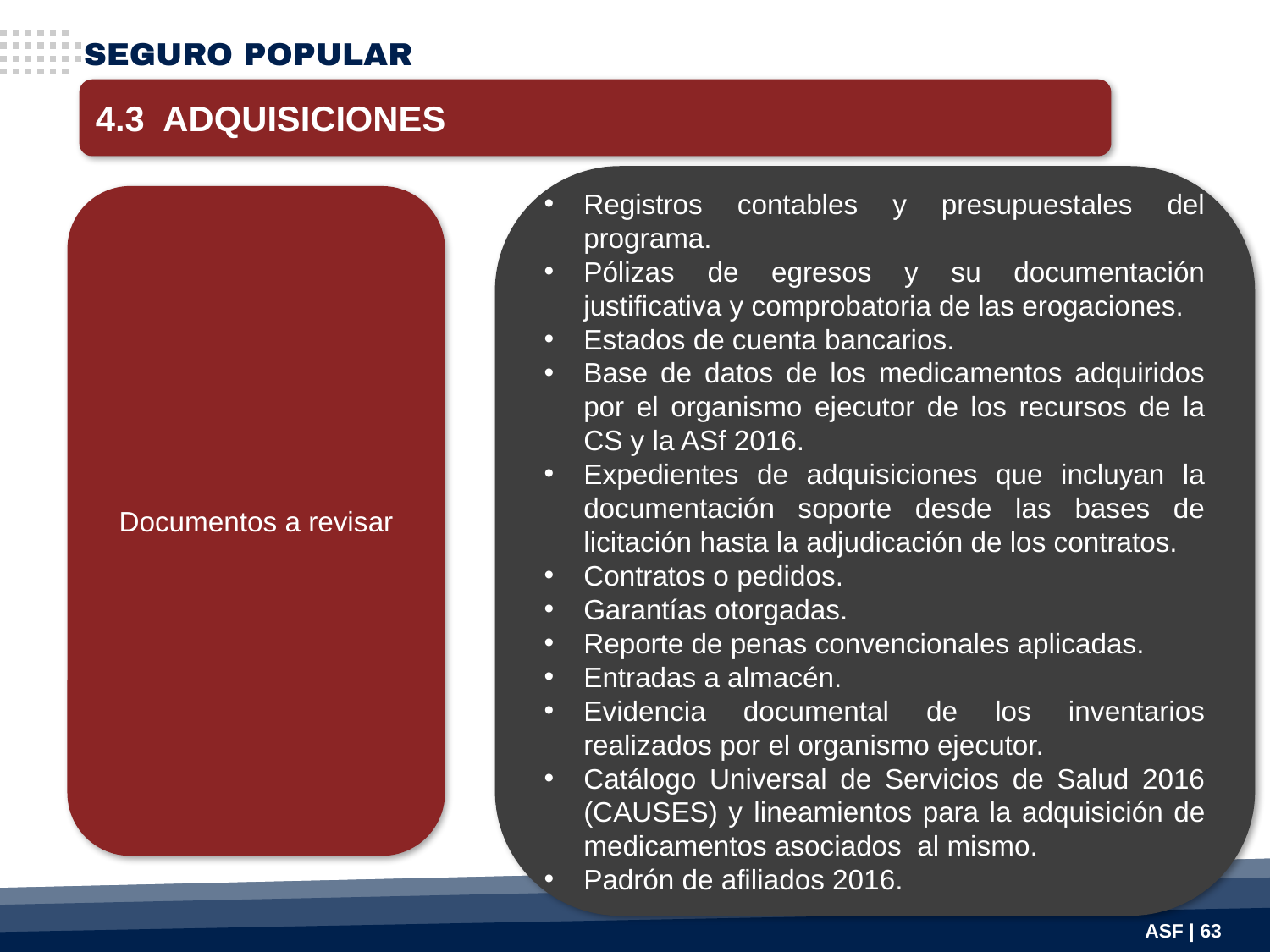

SEGURO POPULAR
4.3  ADQUISICIONES
Registros contables y presupuestales del programa.
Pólizas de egresos y su documentación justificativa y comprobatoria de las erogaciones.
Estados de cuenta bancarios.
Base de datos de los medicamentos adquiridos por el organismo ejecutor de los recursos de la CS y la ASf 2016.
Expedientes de adquisiciones que incluyan la documentación soporte desde las bases de licitación hasta la adjudicación de los contratos.
Contratos o pedidos.
Garantías otorgadas.
Reporte de penas convencionales aplicadas.
Entradas a almacén.
Evidencia documental de los inventarios realizados por el organismo ejecutor.
Catálogo Universal de Servicios de Salud 2016 (CAUSES) y lineamientos para la adquisición de medicamentos asociados  al mismo.
Padrón de afiliados 2016.
Documentos a revisar
ASF | 63